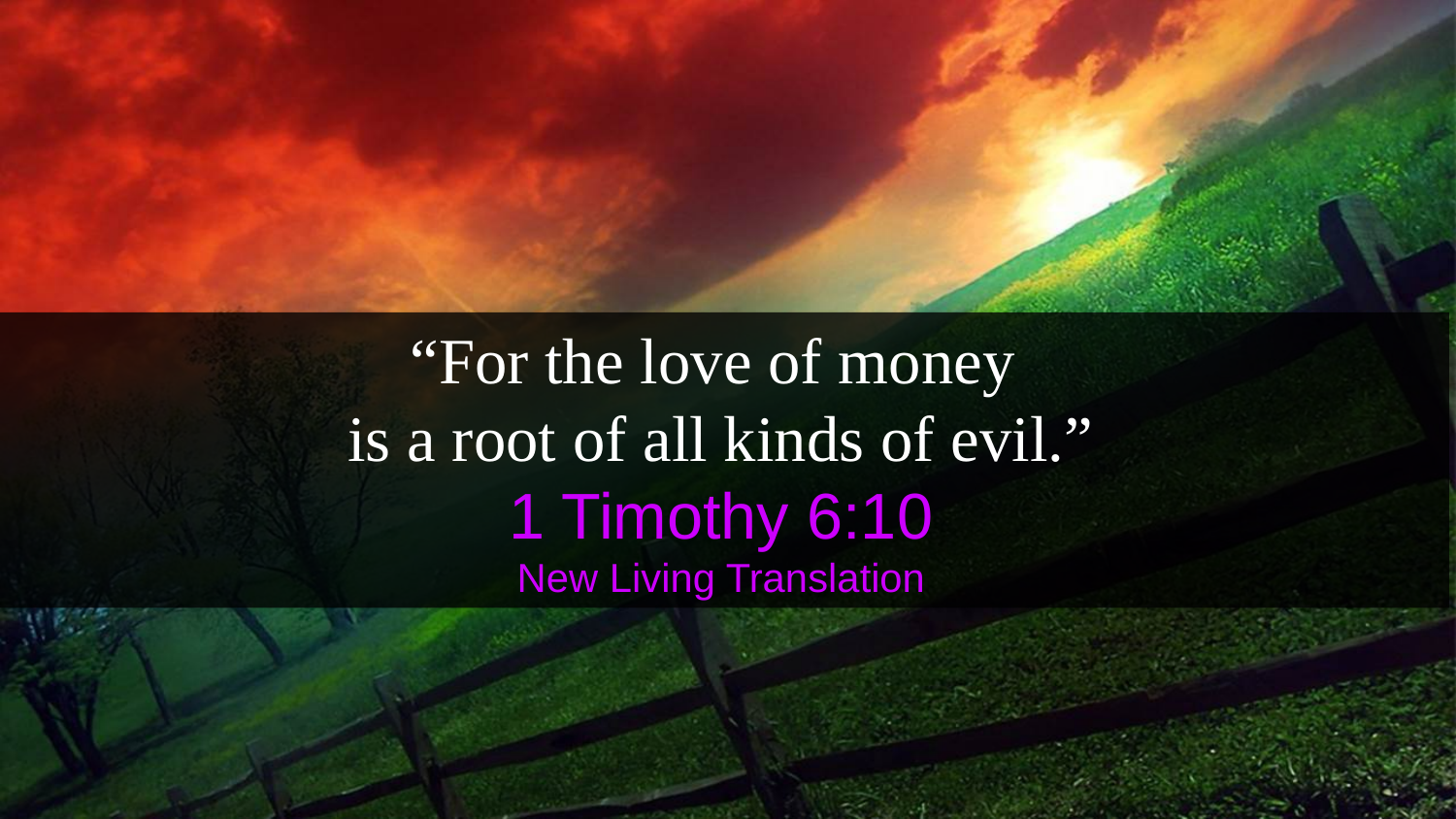

“For the love of money
is a root of all kinds of evil.”
1 Timothy 6:10
New Living Translation